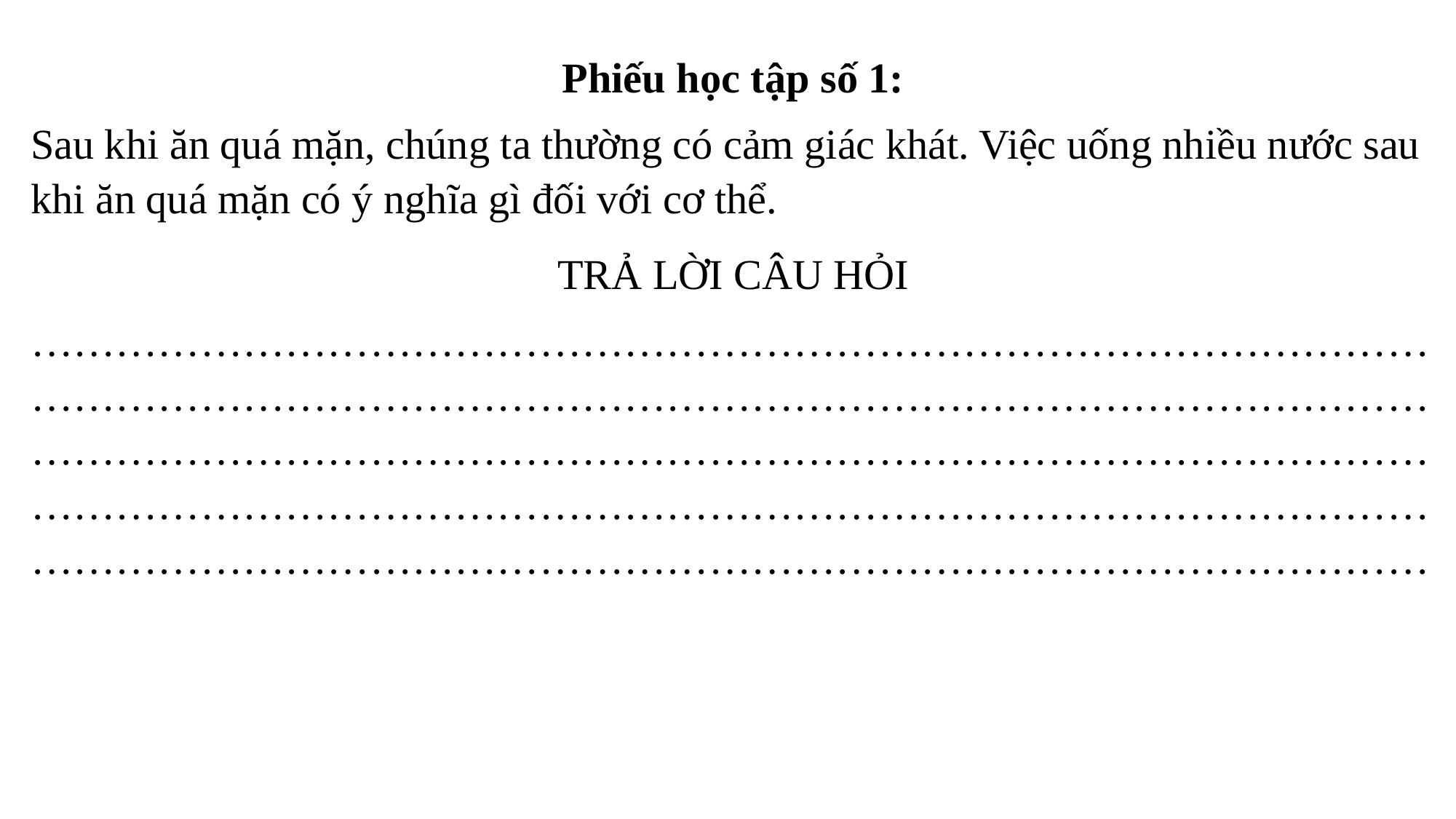

Phiếu học tập số 1:
Sau khi ăn quá mặn, chúng ta thường có cảm giác khát. Việc uống nhiều nước sau khi ăn quá mặn có ý nghĩa gì đối với cơ thể.
TRẢ LỜI CÂU HỎI
………………………………………………………………………………………………………………………………………………………………………………………………………………………………………………………………………………………………………………………………………………………………………………………………………………………………………………………